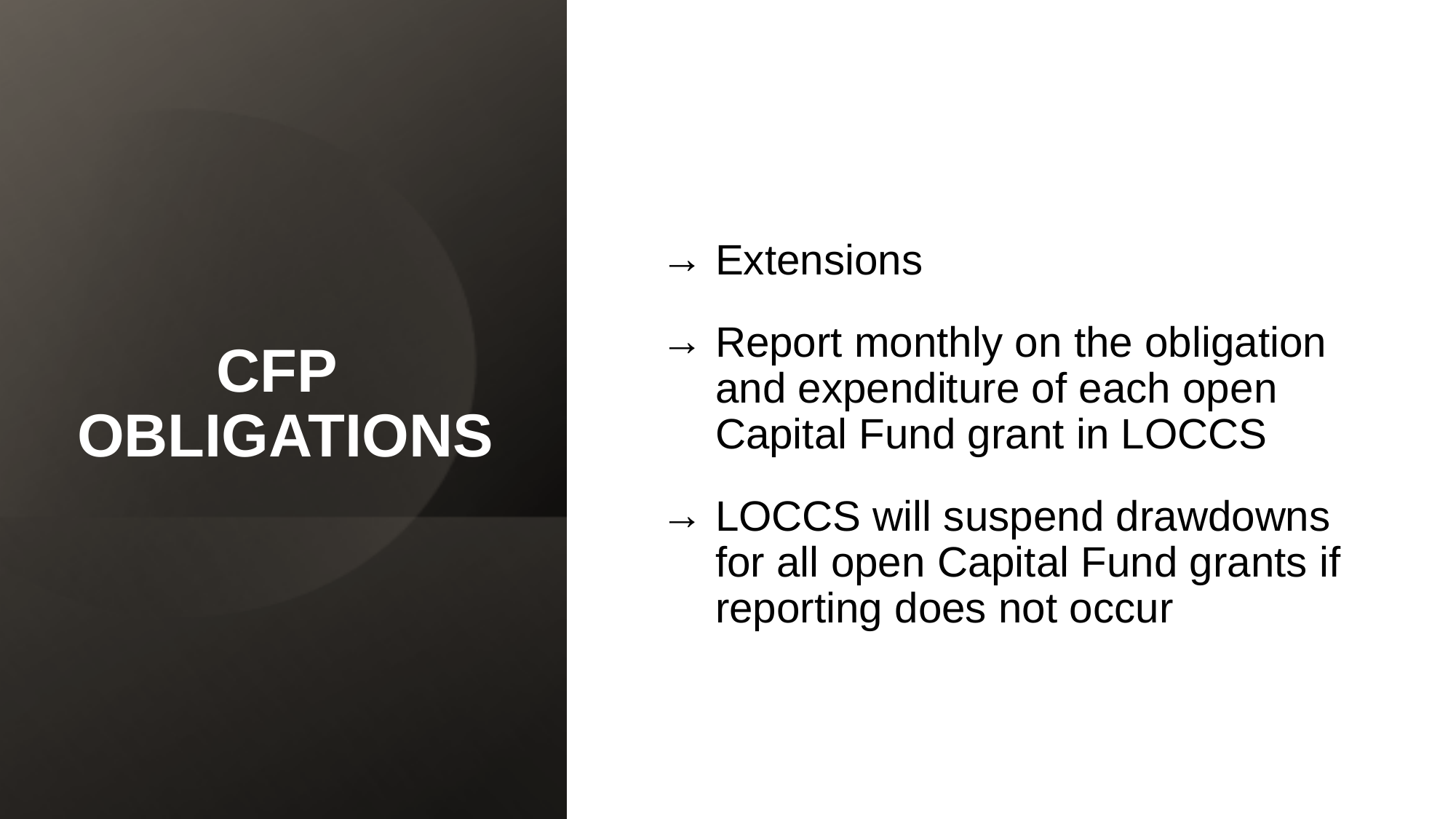

# CFP OBLIGATIONS
Extensions
Report monthly on the obligation and expenditure of each open Capital Fund grant in LOCCS
LOCCS will suspend drawdowns for all open Capital Fund grants if reporting does not occur